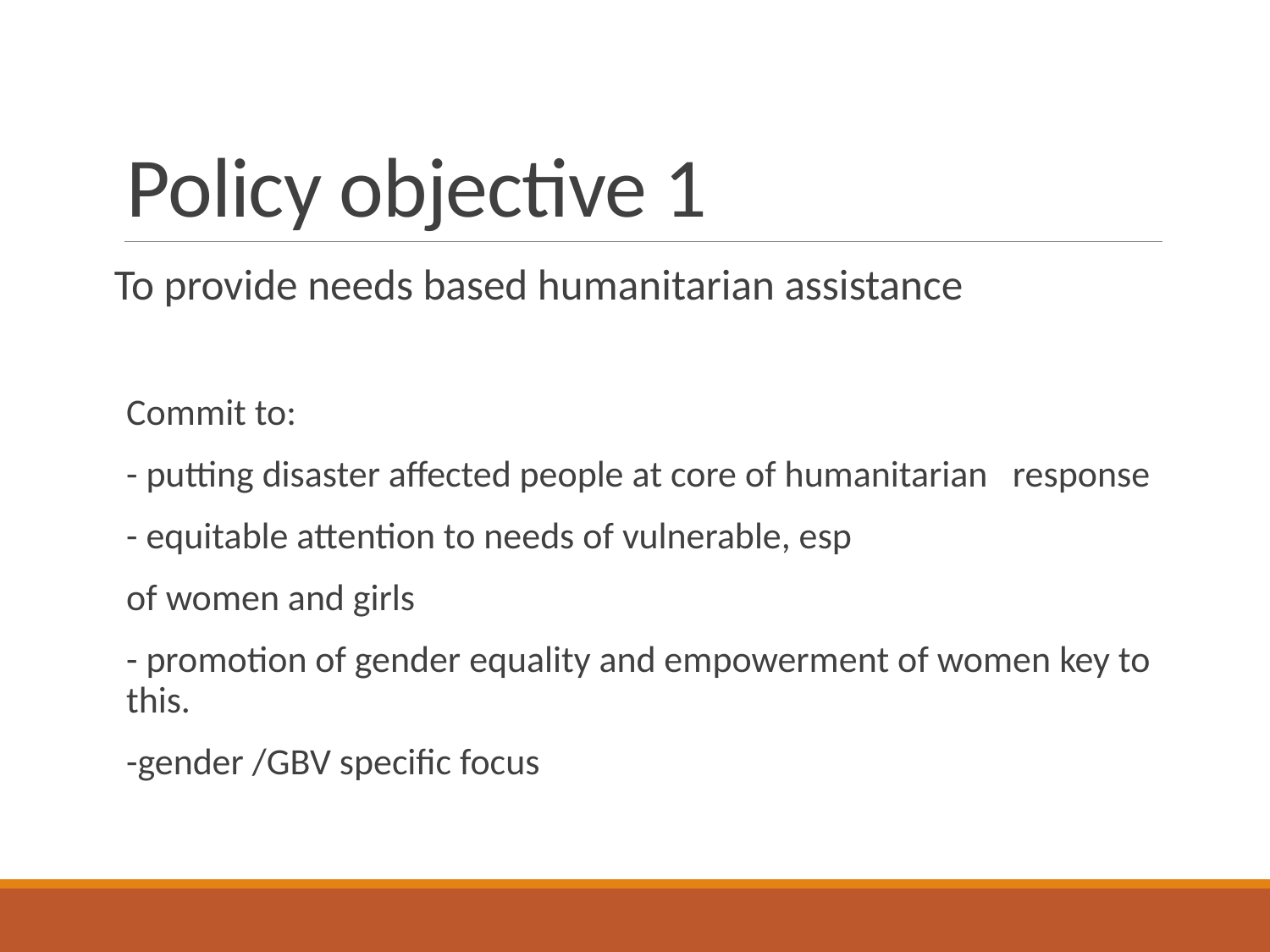

# Policy objective 1
To provide needs based humanitarian assistance

Commit to:
	- putting disaster affected people at core of humanitarian   response
	- equitable attention to needs of vulnerable, esp
	of women and girls
	- promotion of gender equality and empowerment of women key to this.
	-gender /GBV specific focus